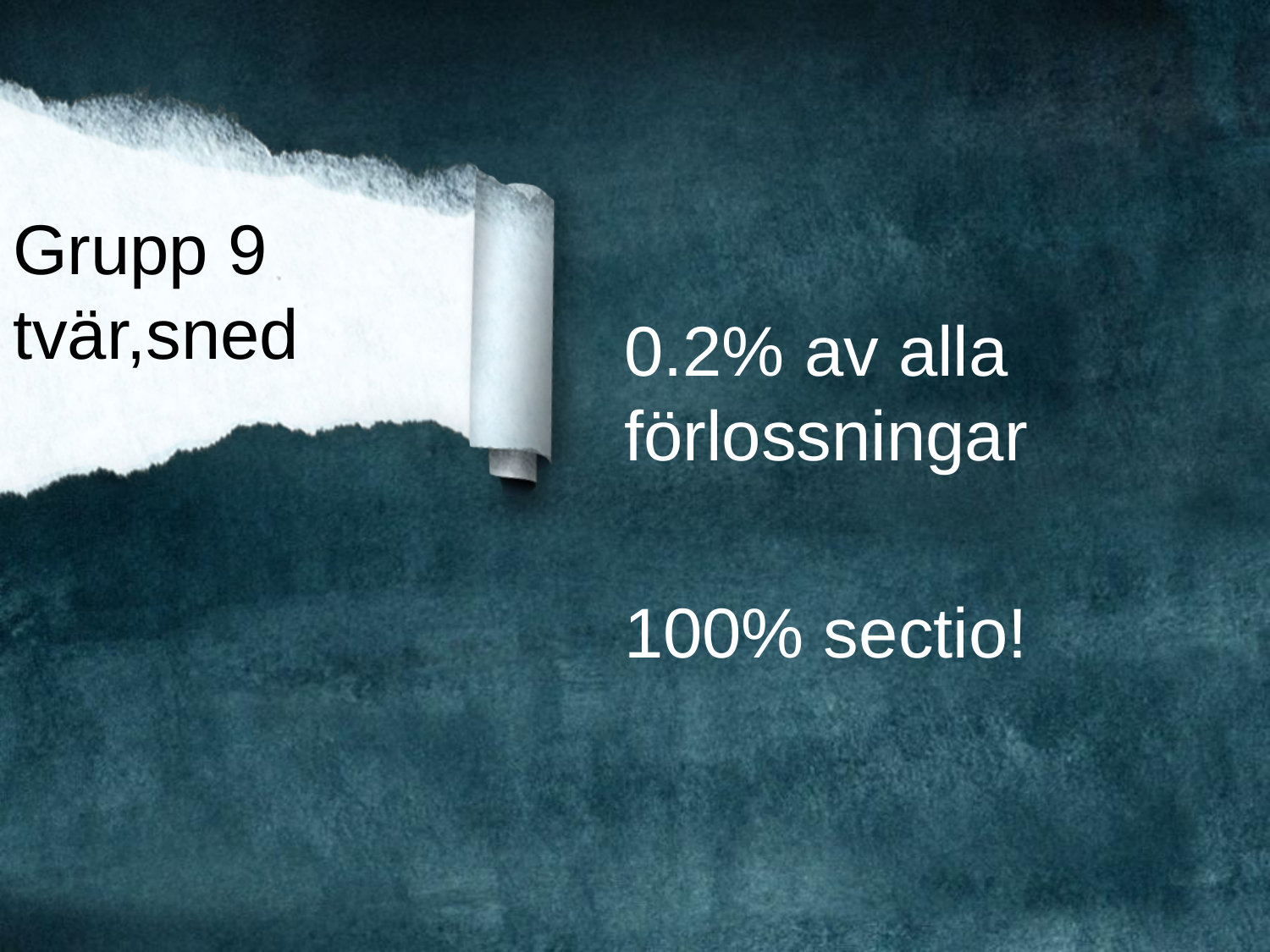

# Grupp 9 tvär,sned
0.2% av alla förlossningar

100% sectio!